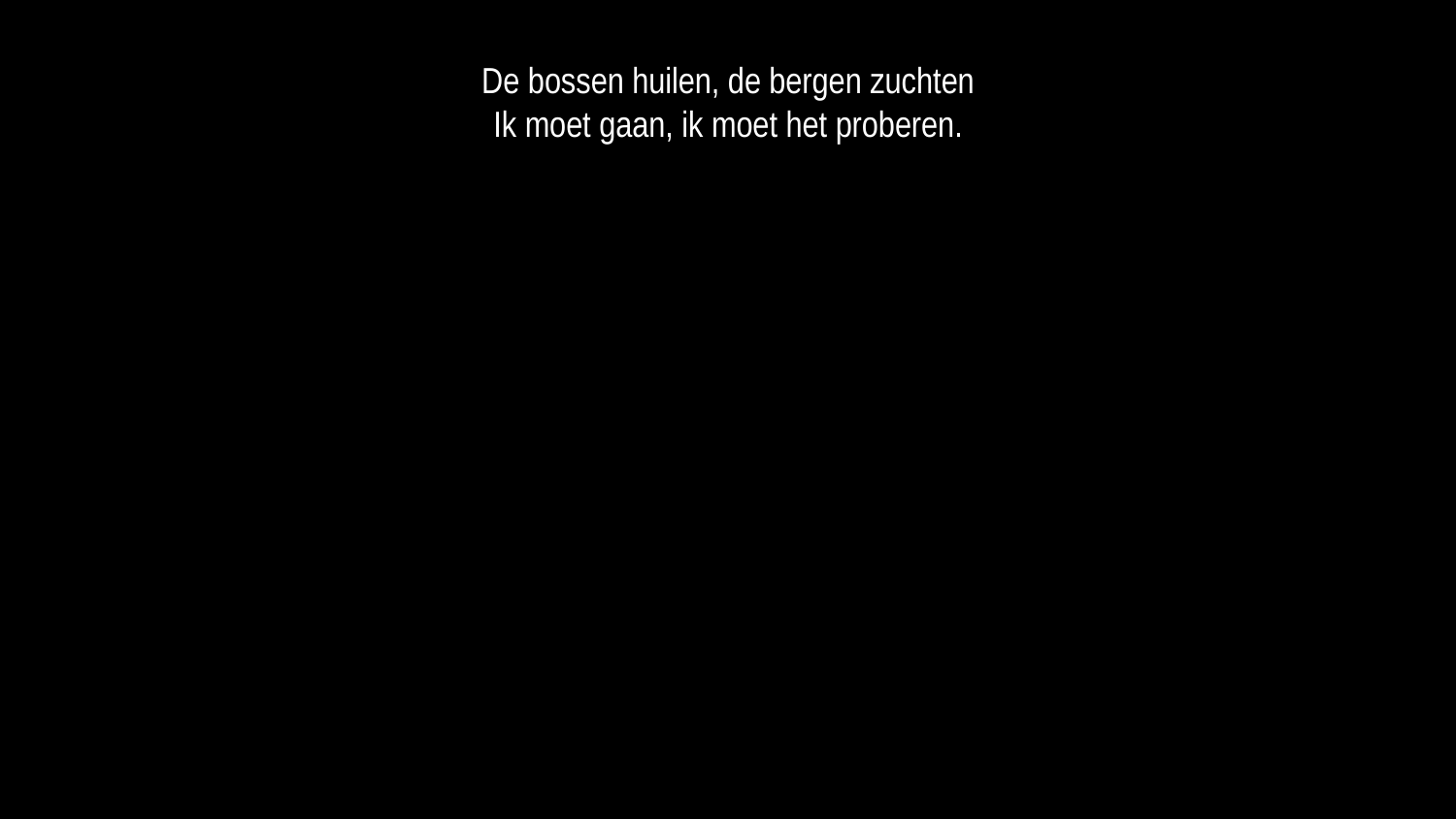

De bossen huilen, de bergen zuchten
Ik moet gaan, ik moet het proberen.